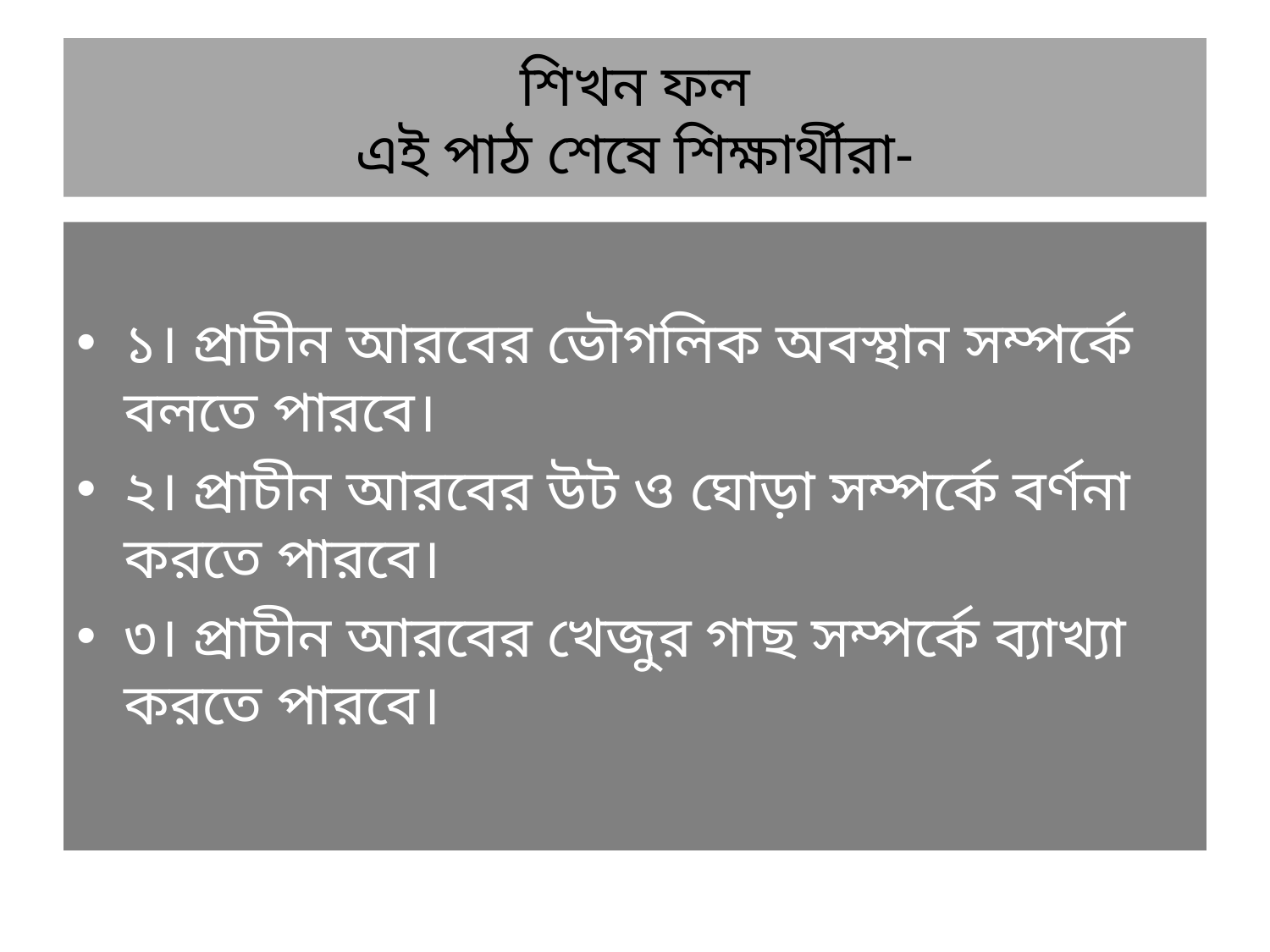

# শিখন ফল এই পাঠ শেষে শিক্ষার্থীরা-

১। প্রাচীন আরবের ভৌগলিক অবস্থান সম্পর্কে বলতে পারবে।
২। প্রাচীন আরবের উট ও ঘোড়া সম্পর্কে বর্ণনা করতে পারবে।
৩। প্রাচীন আরবের খেজুর গাছ সম্পর্কে ব্যাখ্যা করতে পারবে।